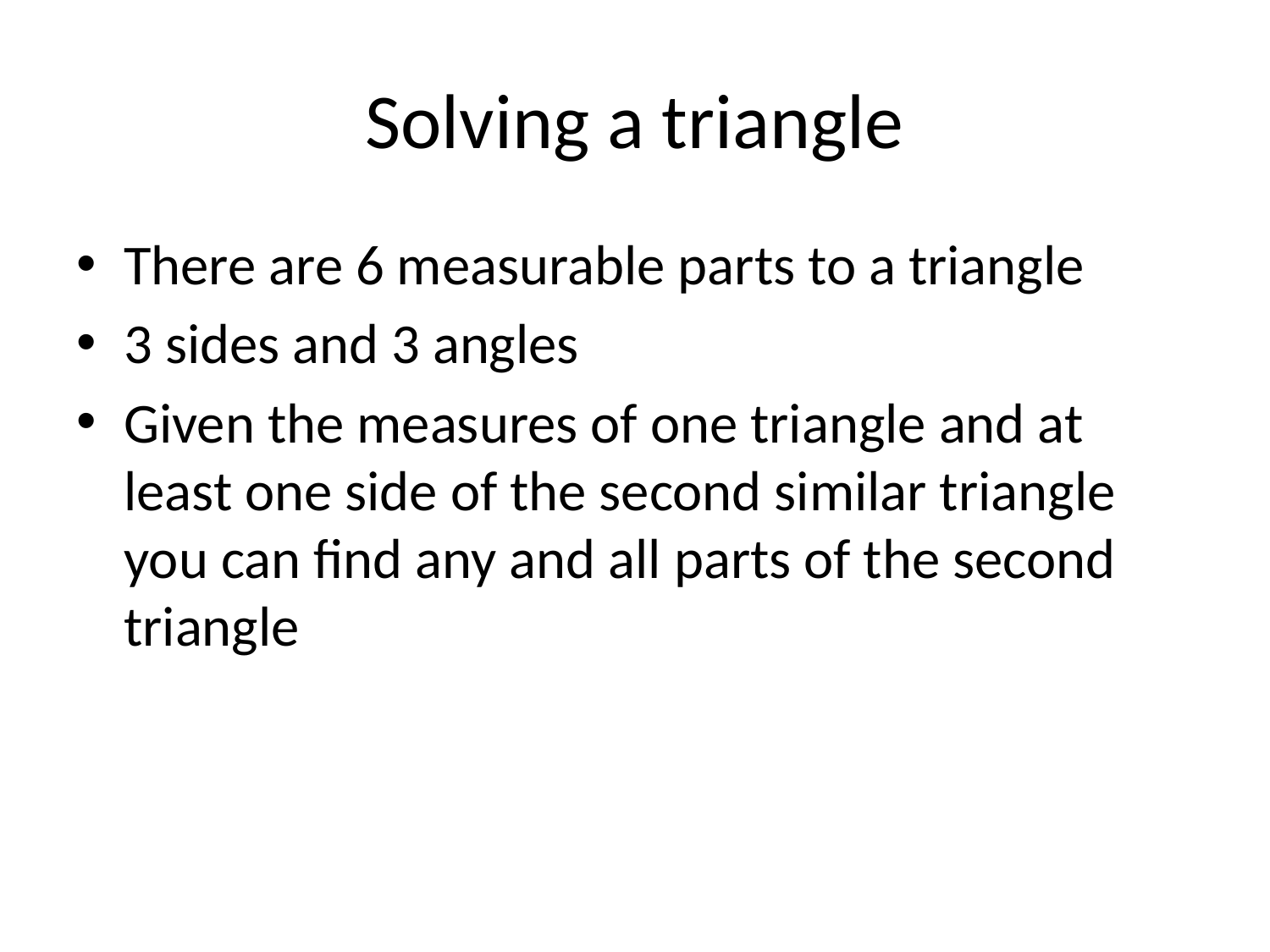

# Solving a triangle
There are 6 measurable parts to a triangle
3 sides and 3 angles
Given the measures of one triangle and at least one side of the second similar triangle you can find any and all parts of the second triangle